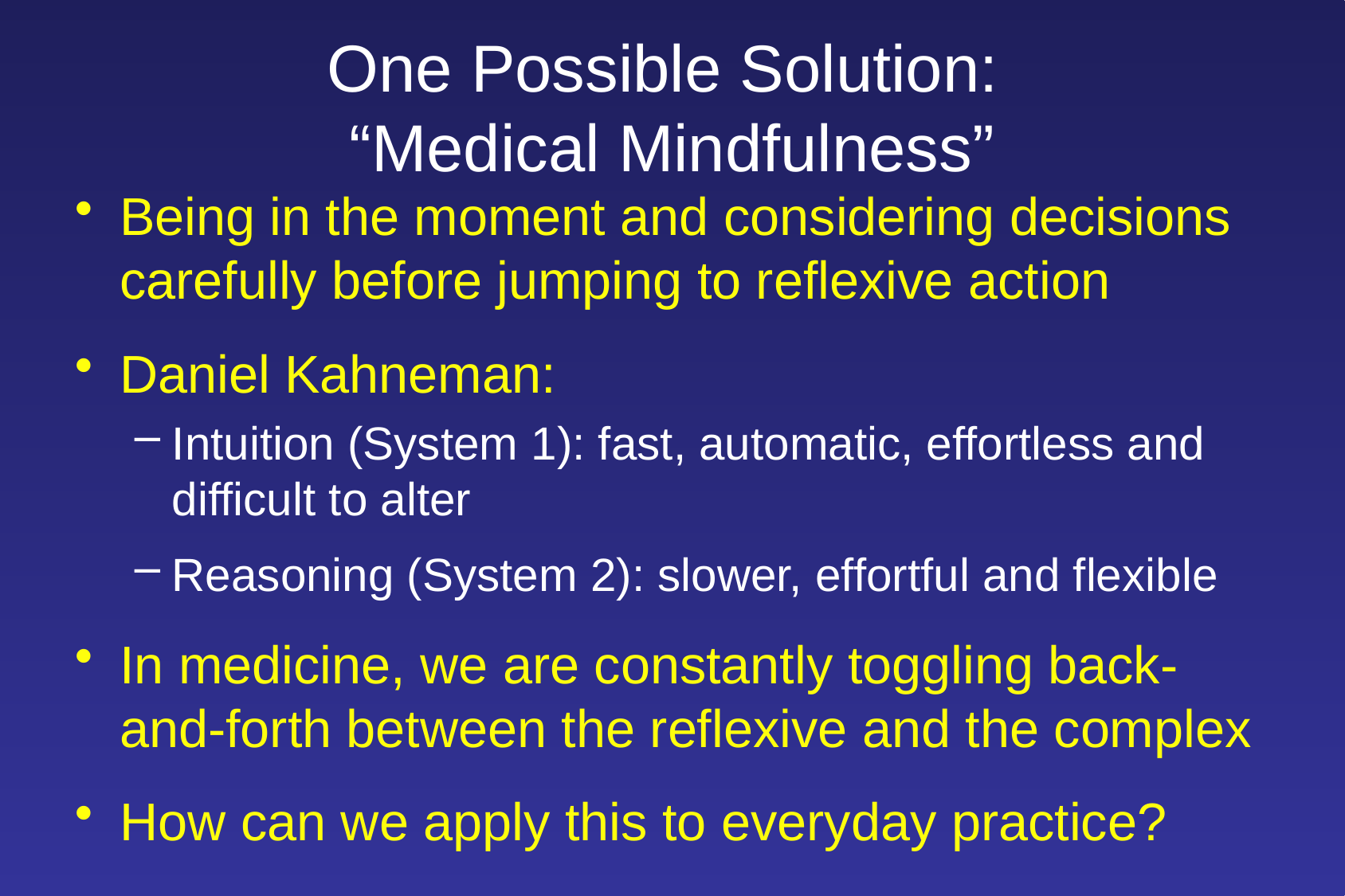

# One Possible Solution: “Medical Mindfulness”
Being in the moment and considering decisions carefully before jumping to reflexive action
Daniel Kahneman:
Intuition (System 1): fast, automatic, effortless and difficult to alter
Reasoning (System 2): slower, effortful and flexible
In medicine, we are constantly toggling back-and-forth between the reflexive and the complex
How can we apply this to everyday practice?